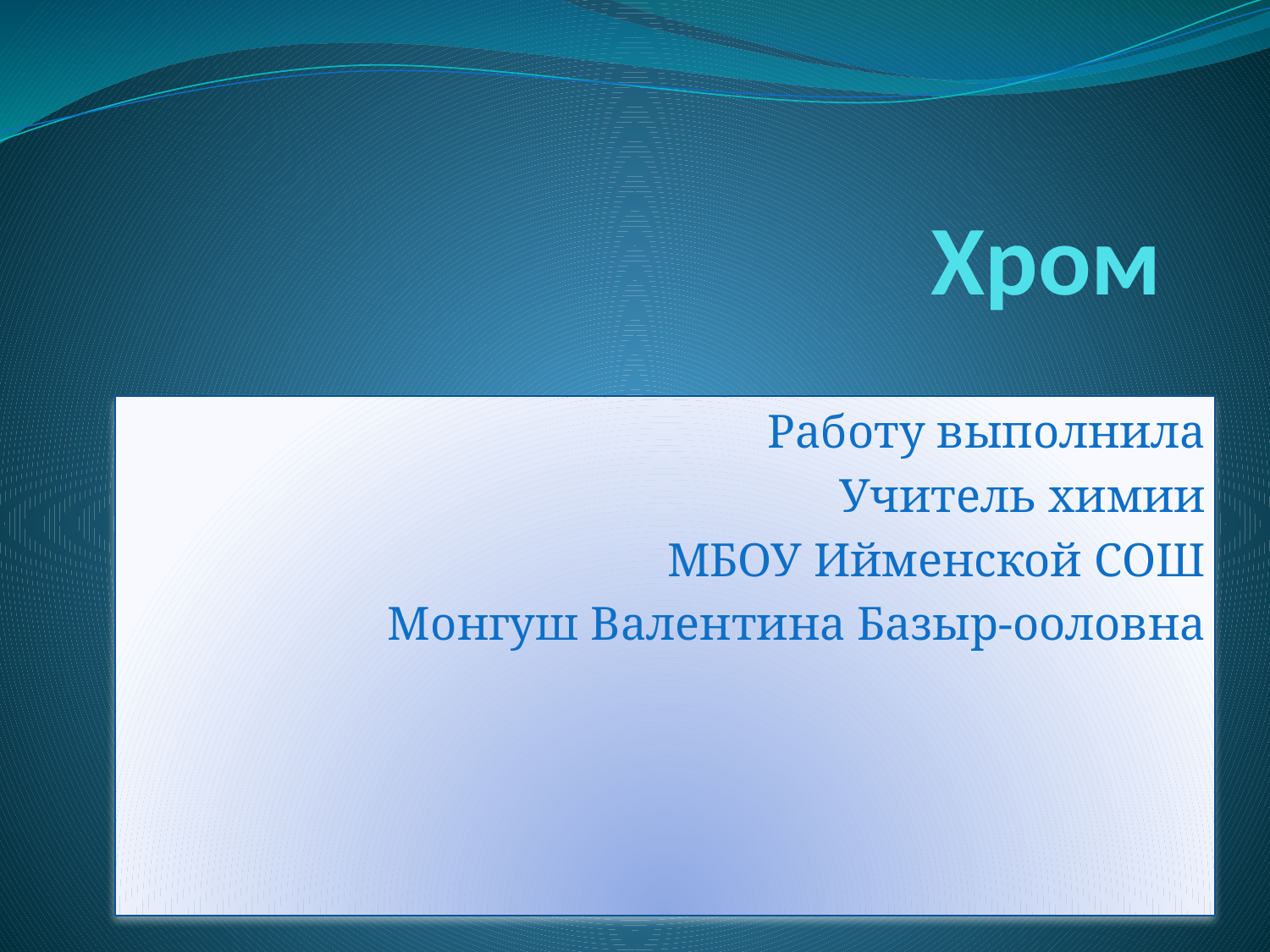

# Хром
Работу выполнила
Учитель химии
МБОУ Ийменской СОШ
Монгуш Валентина Базыр-ооловна